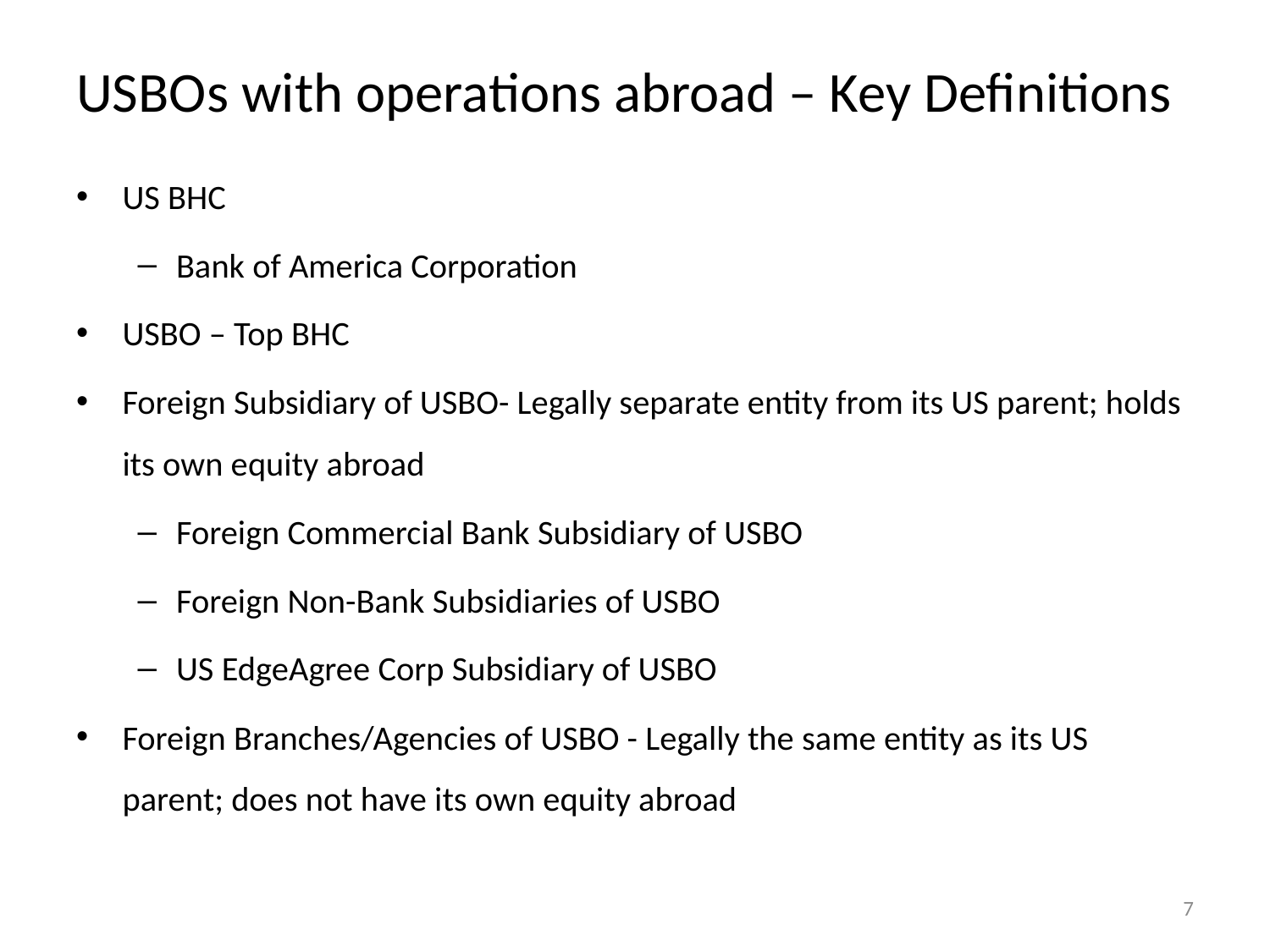

# USBOs with operations abroad – Key Definitions
US BHC
Bank of America Corporation
USBO – Top BHC
Foreign Subsidiary of USBO- Legally separate entity from its US parent; holds its own equity abroad
Foreign Commercial Bank Subsidiary of USBO
Foreign Non-Bank Subsidiaries of USBO
US EdgeAgree Corp Subsidiary of USBO
Foreign Branches/Agencies of USBO - Legally the same entity as its US parent; does not have its own equity abroad
7